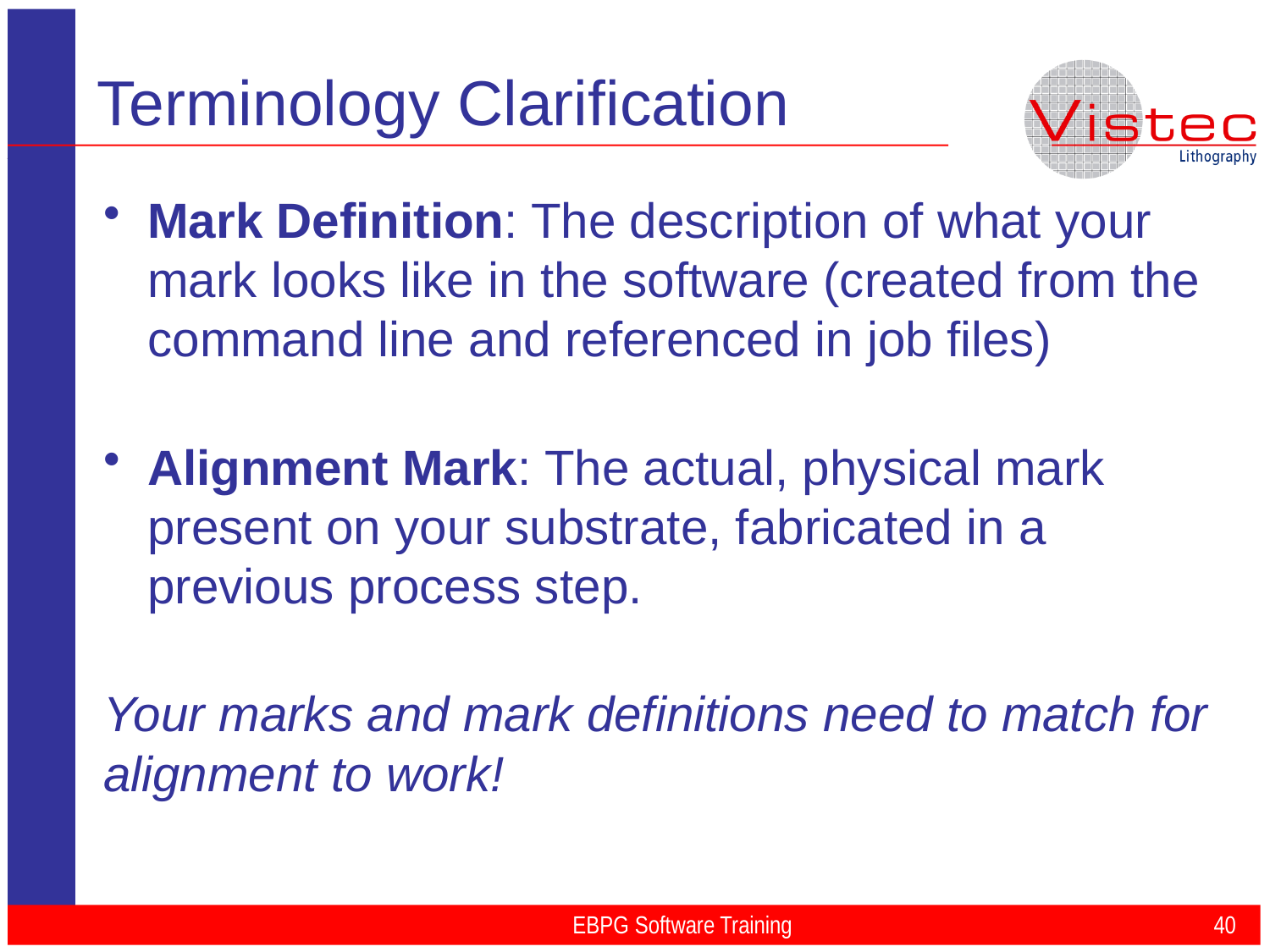

# Terminology Clarification
Mark Definition: The description of what your mark looks like in the software (created from the command line and referenced in job files)
Alignment Mark: The actual, physical mark present on your substrate, fabricated in a previous process step.
Your marks and mark definitions need to match for alignment to work!
EBPG Software Training
40